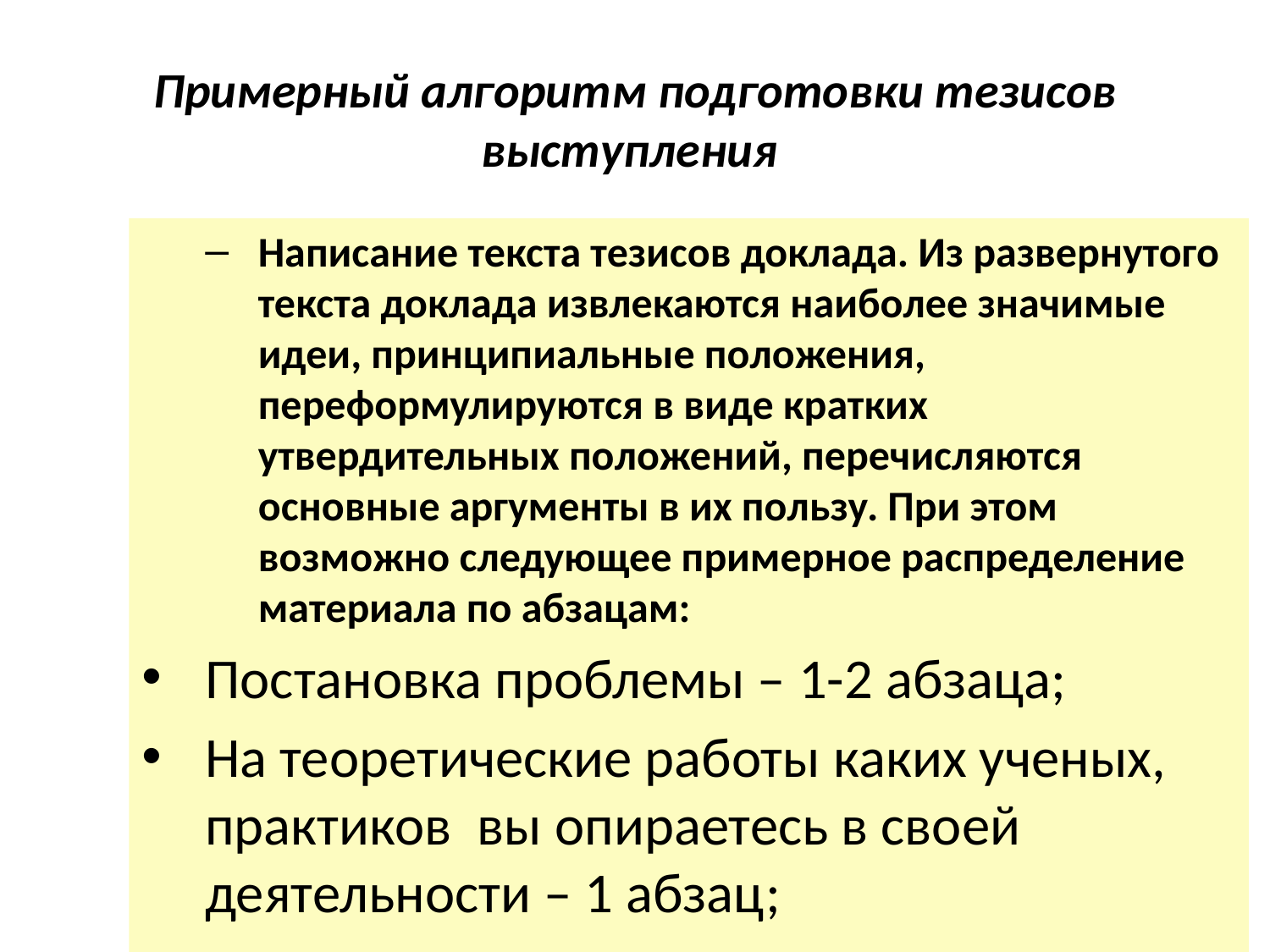

# Примерный алгоритм подготовки тезисов выступления
Написание текста тезисов доклада. Из развернутого текста доклада извлекаются наиболее значимые идеи, принципиальные положения, переформулируются в виде кратких утвердительных положений, перечисляются основные аргументы в их пользу. При этом возможно следующее примерное распределение материала по абзацам:
Постановка проблемы – 1-2 абзаца;
На теоретические работы каких ученых, практиков  вы опираетесь в своей деятельности – 1 абзац;